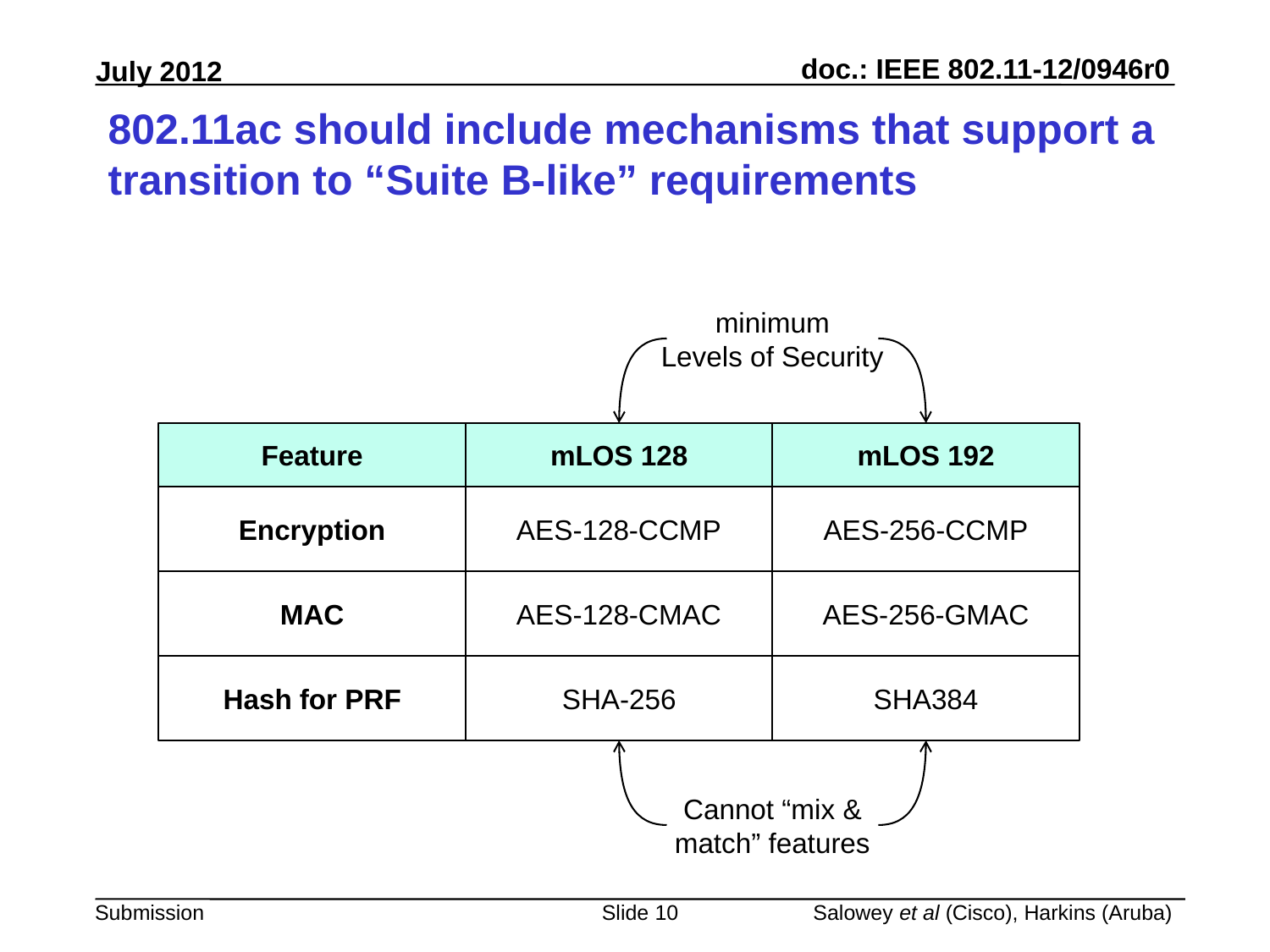

# 802.11ac should include mechanisms that support a transition to “Suite B-like” requirements
minimum
Levels of Security
Feature
mLOS 128
mLOS 192
Encryption
AES-128-CCMP
AES-256-CCMP
MAC
AES-128-CMAC
AES-256-GMAC
Hash for PRF
SHA-256
SHA384
Cannot “mix &
match” features
Slide 10
Salowey et al (Cisco), Harkins (Aruba)